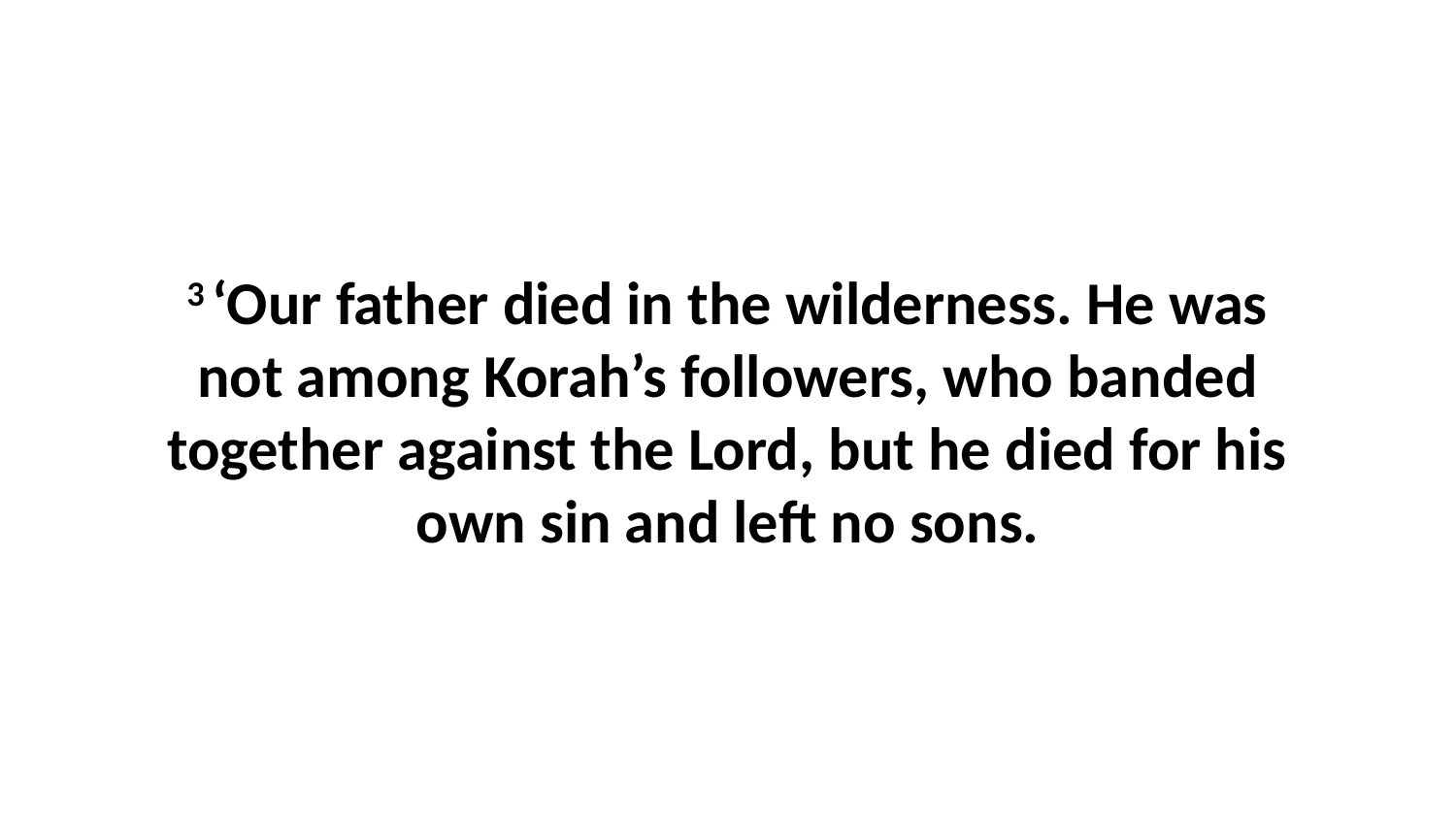

3 ‘Our father died in the wilderness. He was not among Korah’s followers, who banded together against the Lord, but he died for his own sin and left no sons.